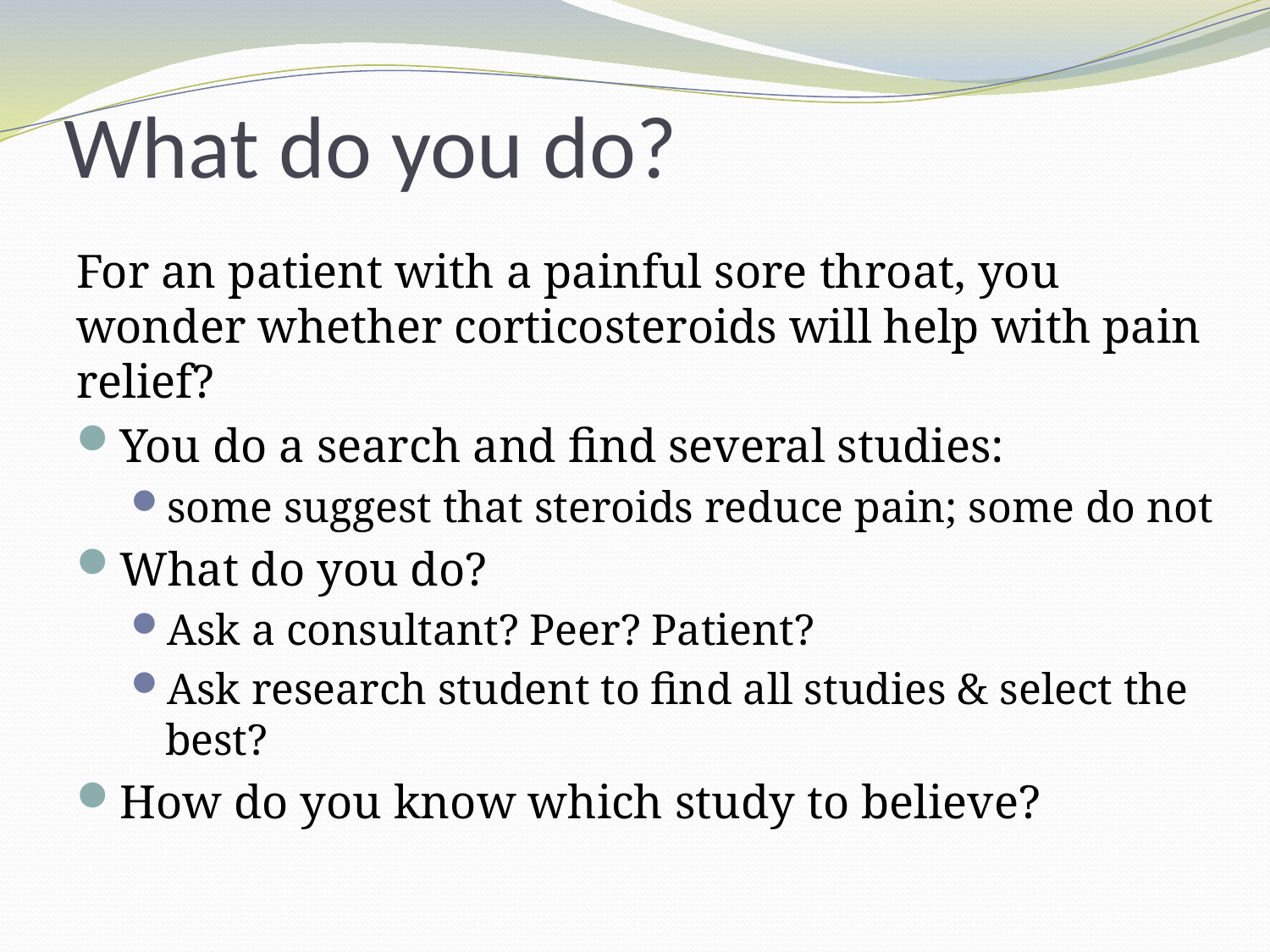

# What do you do?
For an patient with a painful sore throat, you wonder whether corticosteroids will help with pain relief?
You do a search and find several studies:
some suggest that steroids reduce pain; some do not
What do you do?
Ask a consultant? Peer? Patient?
Ask research student to find all studies & select the best?
How do you know which study to believe?